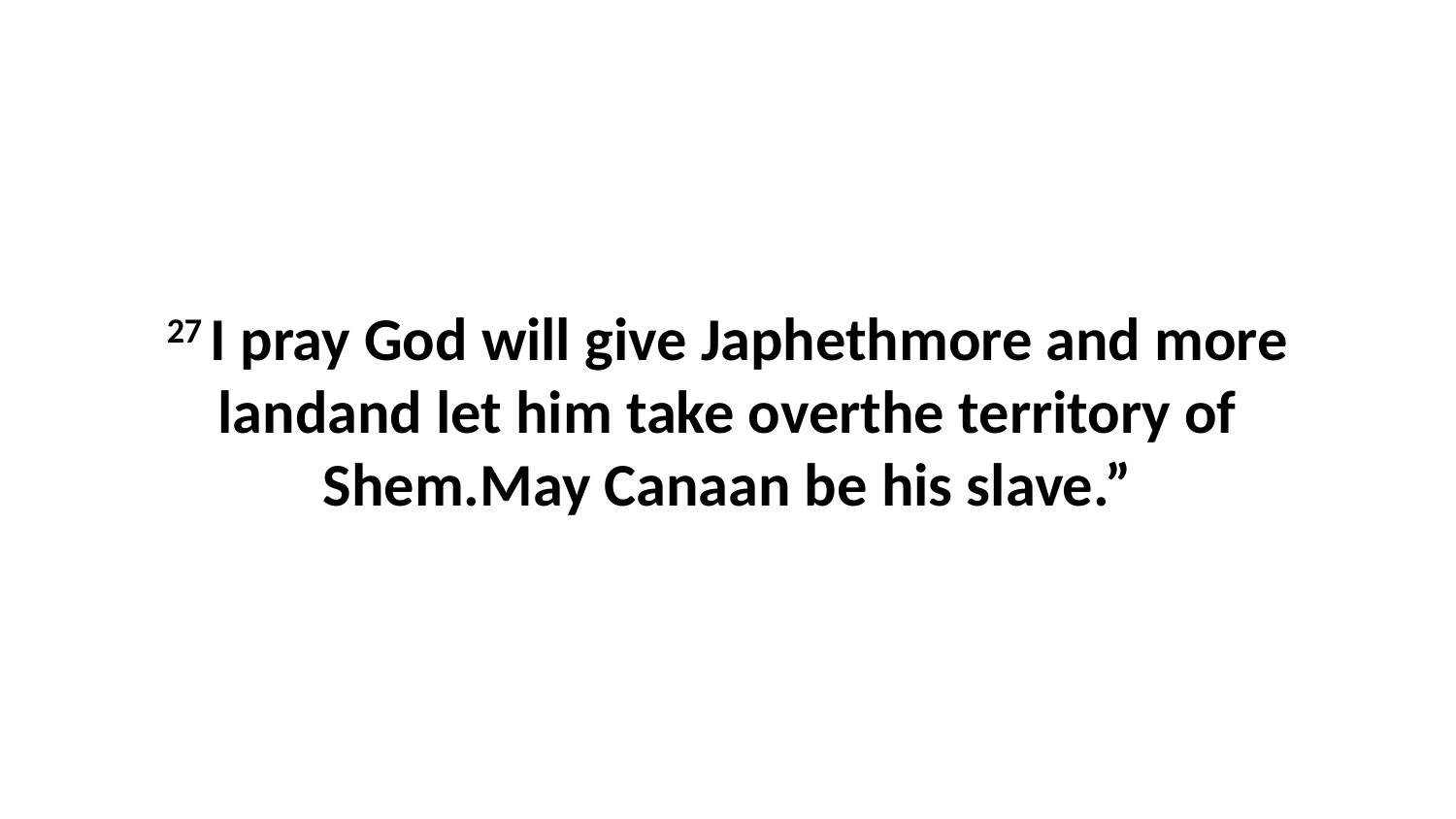

27 I pray God will give Japhethmore and more landand let him take overthe territory of Shem.May Canaan be his slave.”